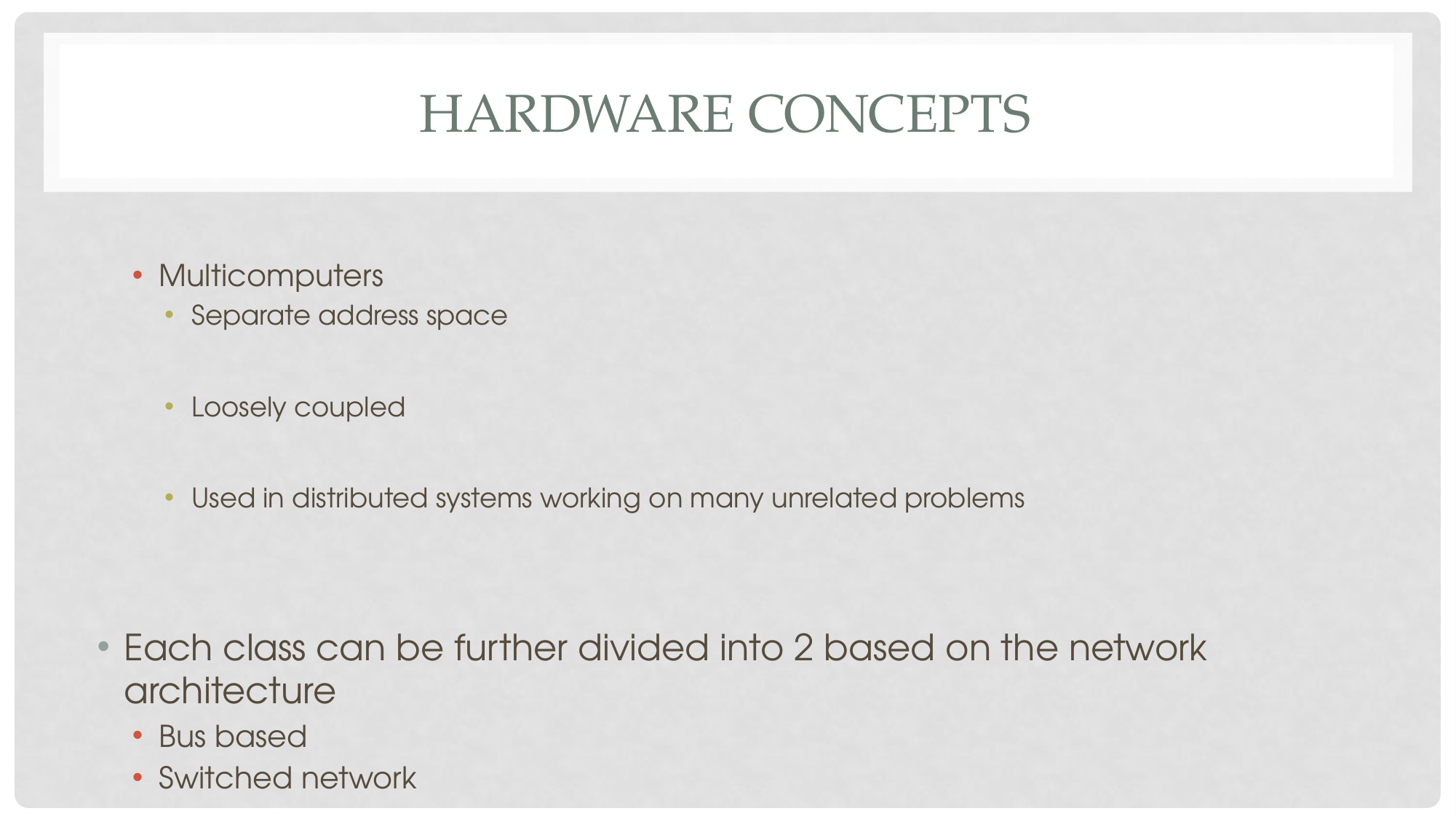

# Hardware Concepts

Multicomputers
Separate address space

Loosely coupled

Used in distributed systems working on many unrelated problems

Each class can be further divided into 2 based on the network architecture
Bus based
Switched network